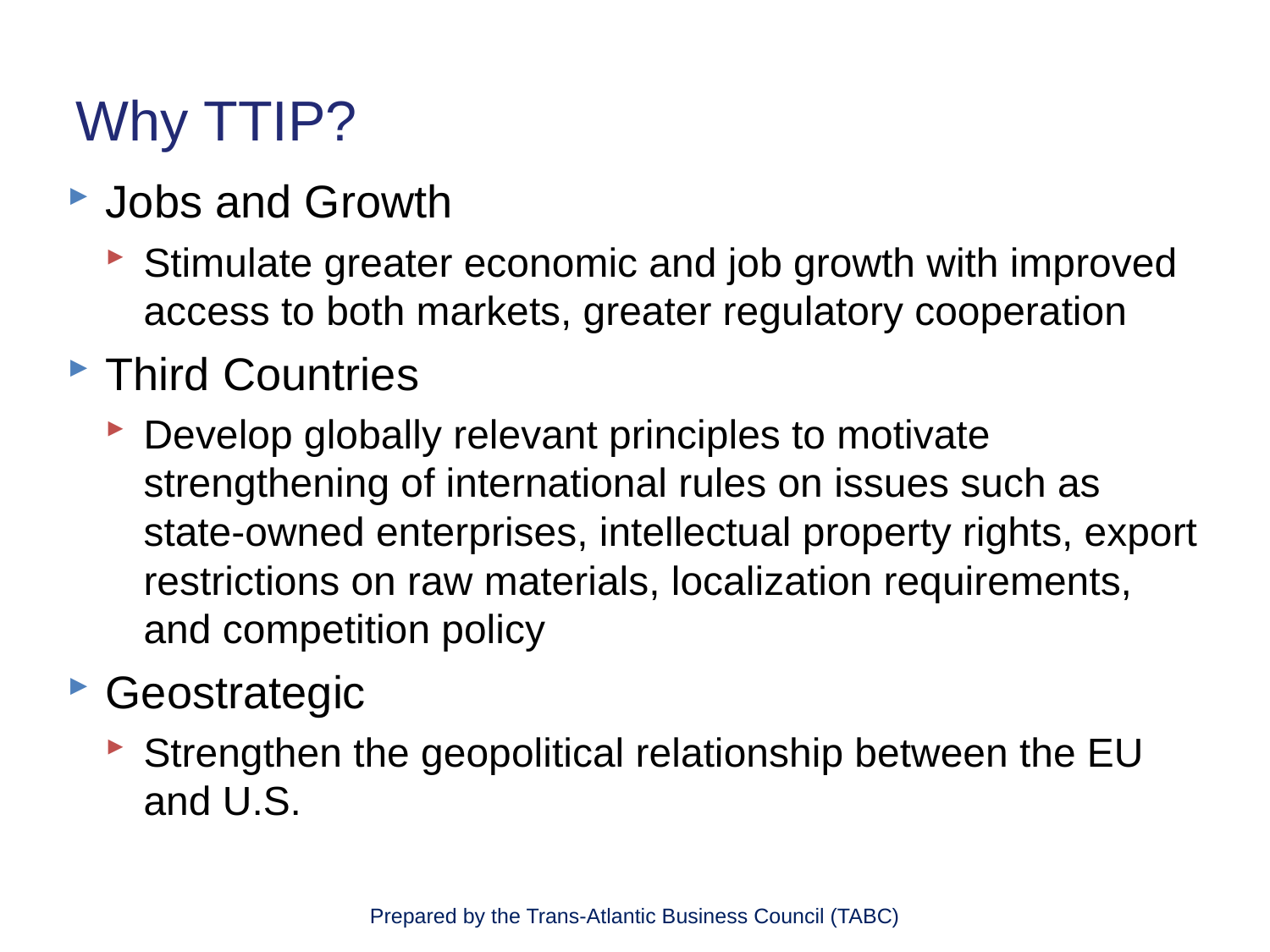

# Why TTIP?
Jobs and Growth
Stimulate greater economic and job growth with improved access to both markets, greater regulatory cooperation
Third Countries
Develop globally relevant principles to motivate strengthening of international rules on issues such as state-owned enterprises, intellectual property rights, export restrictions on raw materials, localization requirements, and competition policy
Geostrategic
Strengthen the geopolitical relationship between the EU and U.S.
Prepared by the Trans-Atlantic Business Council (TABC)